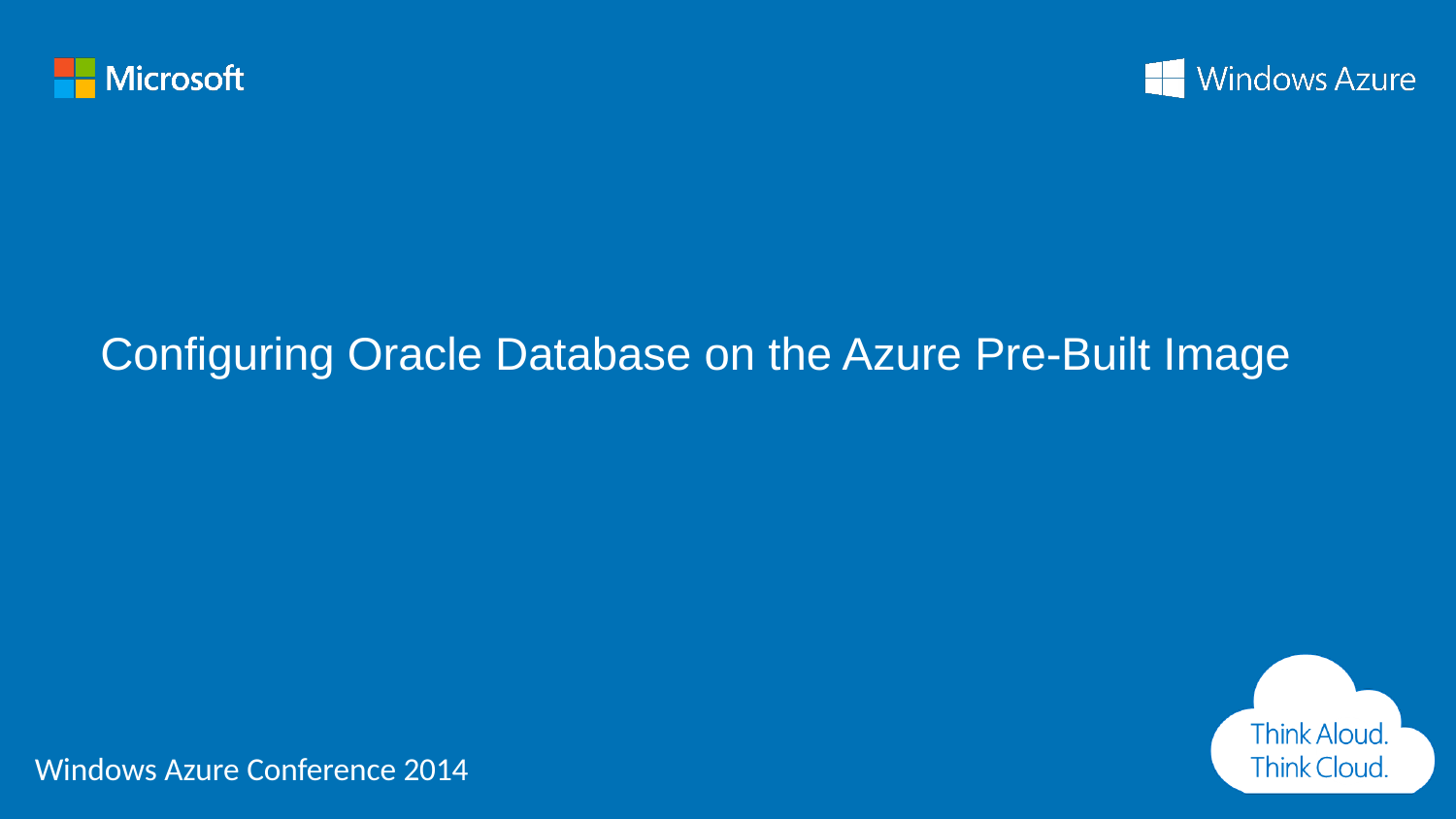

# Configuring Oracle Database on the Azure Pre-Built Image